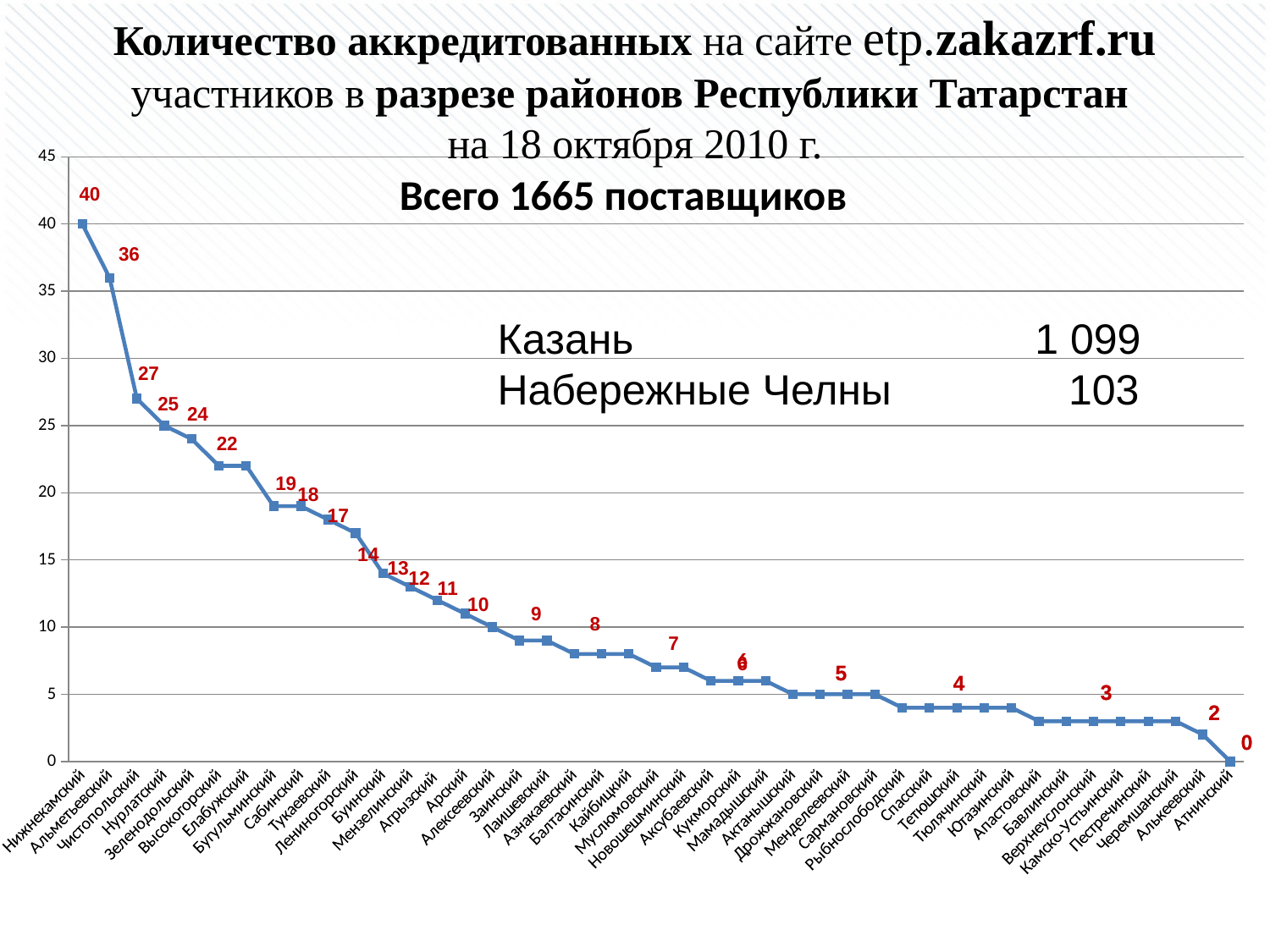

Количество аккредитованных на сайте etp.zakazrf.ru участников в разрезе районов Республики Татарстан
на 18 октября 2010 г.

### Chart

| Category |  |
|---|---|
| Нижнекамский | 40.0 |
| Альметьевский | 36.0 |
| Чистопольский | 27.0 |
| Нурлатский | 25.0 |
| Зеленодольский | 24.0 |
| Высокогорский | 22.0 |
| Елабужский | 22.0 |
| Бугульминский | 19.0 |
| Сабинский | 19.0 |
| Тукаевский | 18.0 |
| Лениногорский | 17.0 |
| Буинский | 14.0 |
| Мензелинский | 13.0 |
| Агрызский  | 12.0 |
| Арский | 11.0 |
| Алексеевский | 10.0 |
| Заинский | 9.0 |
| Лаишевский | 9.0 |
| Азнакаевский | 8.0 |
| Балтасинский | 8.0 |
| Кайбицкий | 8.0 |
| Муслюмовский | 7.0 |
| Новошешминский | 7.0 |
| Аксубаевский | 6.0 |
| Кукморский | 6.0 |
| Мамадышский | 6.0 |
| Актанышский | 5.0 |
| Дрожжановский | 5.0 |
| Менделеевский | 5.0 |
| Сармановский | 5.0 |
| Рыбнослободский | 4.0 |
| Спасский | 4.0 |
| Тетюшский | 4.0 |
| Тюлячинский | 4.0 |
| Ютазинский | 4.0 |
| Апастовский | 3.0 |
| Бавлинский | 3.0 |
| Верхнеуслонский | 3.0 |
| Камско-Устьинский | 3.0 |
| Пестречинский | 3.0 |
| Черемшанский | 3.0 |
| Алькеевский | 2.0 |
| Атнинский | 0.0 |
Всего 1665 поставщиков
Казань                                  1 099
Набережные Челны               103

18
17
14
13
12
11
10